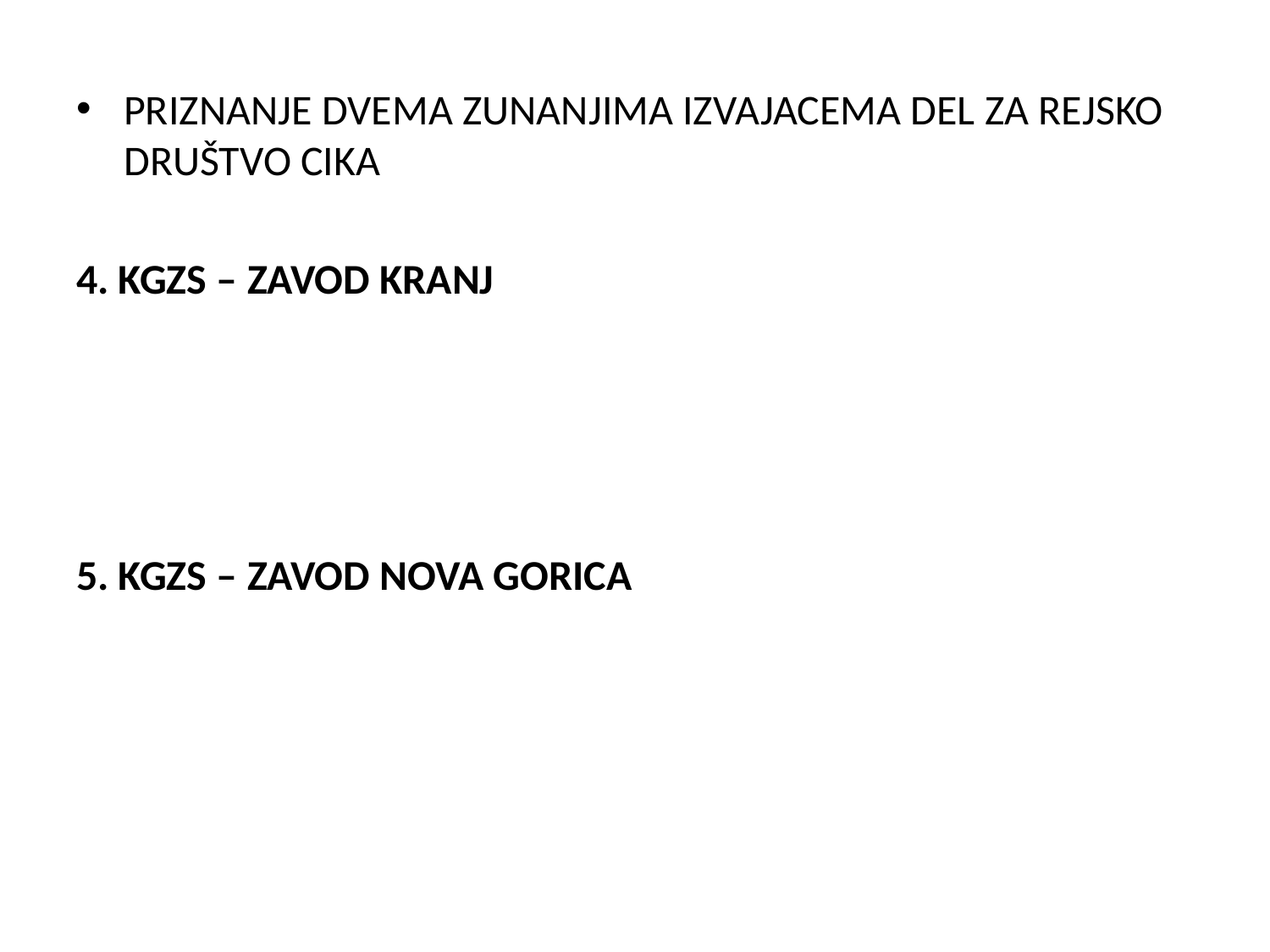

PRIZNANJE DVEMA ZUNANJIMA IZVAJACEMA DEL ZA REJSKO DRUŠTVO CIKA

4. KGZS – ZAVOD KRANJ

5. KGZS – ZAVOD NOVA GORICA